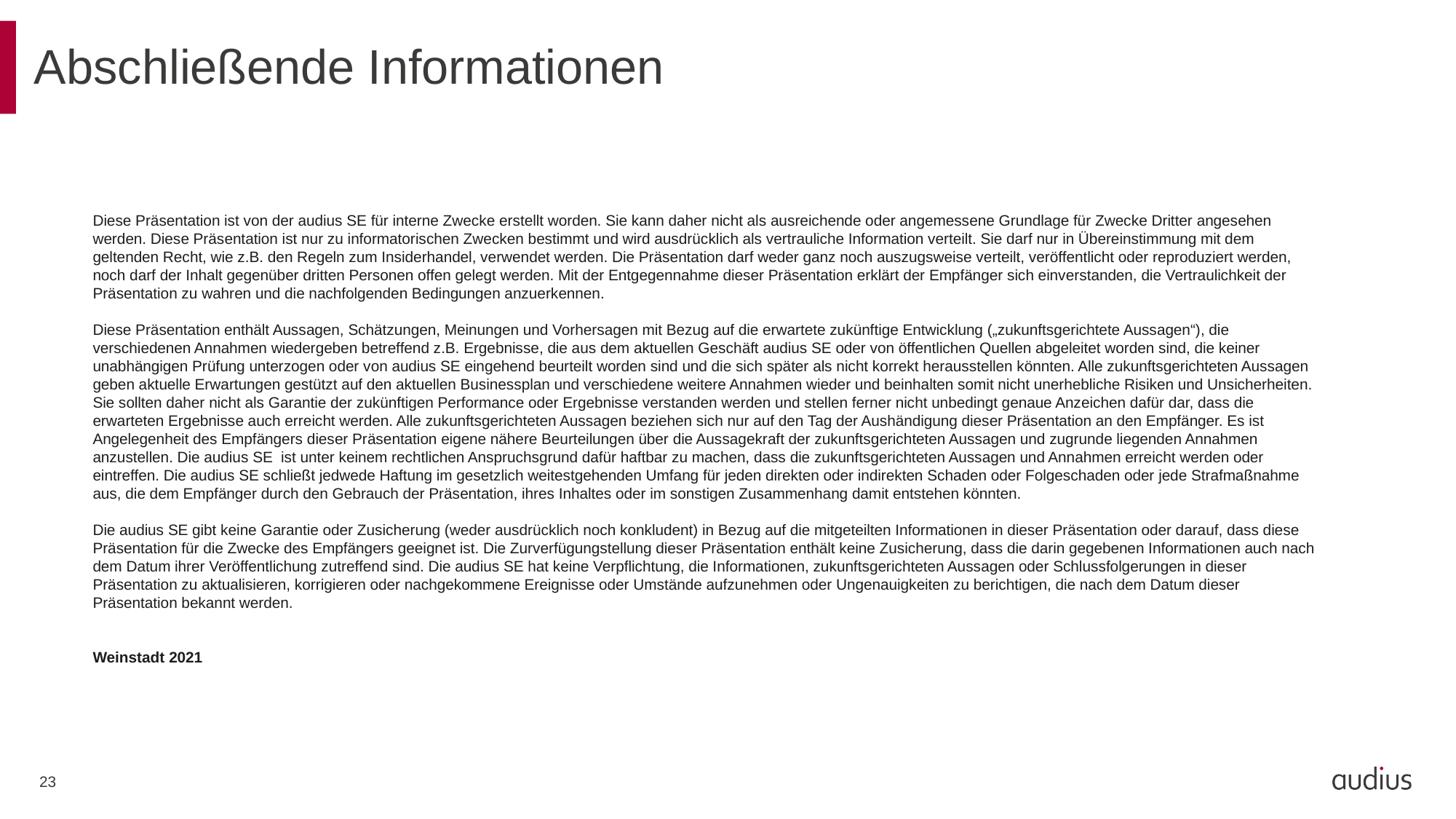

Abschließende Informationen
Diese Präsentation ist von der audius SE für interne Zwecke erstellt worden. Sie kann daher nicht als ausreichende oder angemessene Grundlage für Zwecke Dritter angesehen werden. Diese Präsentation ist nur zu informatorischen Zwecken bestimmt und wird ausdrücklich als vertrauliche Information verteilt. Sie darf nur in Übereinstimmung mit dem geltenden Recht, wie z.B. den Regeln zum Insiderhandel, verwendet werden. Die Präsentation darf weder ganz noch auszugsweise verteilt, veröffentlicht oder reproduziert werden, noch darf der Inhalt gegenüber dritten Personen offen gelegt werden. Mit der Entgegennahme dieser Präsentation erklärt der Empfänger sich einverstanden, die Vertraulichkeit der Präsentation zu wahren und die nachfolgenden Bedingungen anzuerkennen.

Diese Präsentation enthält Aussagen, Schätzungen, Meinungen und Vorhersagen mit Bezug auf die erwartete zukünftige Entwicklung („zukunftsgerichtete Aussagen“), die verschiedenen Annahmen wiedergeben betreffend z.B. Ergebnisse, die aus dem aktuellen Geschäft audius SE oder von öffentlichen Quellen abgeleitet worden sind, die keiner unabhängigen Prüfung unterzogen oder von audius SE eingehend beurteilt worden sind und die sich später als nicht korrekt herausstellen könnten. Alle zukunftsgerichteten Aussagen geben aktuelle Erwartungen gestützt auf den aktuellen Businessplan und verschiedene weitere Annahmen wieder und beinhalten somit nicht unerhebliche Risiken und Unsicherheiten. Sie sollten daher nicht als Garantie der zukünftigen Performance oder Ergebnisse verstanden werden und stellen ferner nicht unbedingt genaue Anzeichen dafür dar, dass die erwarteten Ergebnisse auch erreicht werden. Alle zukunftsgerichteten Aussagen beziehen sich nur auf den Tag der Aushändigung dieser Präsentation an den Empfänger. Es ist Angelegenheit des Empfängers dieser Präsentation eigene nähere Beurteilungen über die Aussagekraft der zukunftsgerichteten Aussagen und zugrunde liegenden Annahmen anzustellen. Die audius SE  ist unter keinem rechtlichen Anspruchsgrund dafür haftbar zu machen, dass die zukunftsgerichteten Aussagen und Annahmen erreicht werden oder eintreffen. Die audius SE schließt jedwede Haftung im gesetzlich weitestgehenden Umfang für jeden direkten oder indirekten Schaden oder Folgeschaden oder jede Strafmaßnahme aus, die dem Empfänger durch den Gebrauch der Präsentation, ihres Inhaltes oder im sonstigen Zusammenhang damit entstehen könnten.

Die audius SE gibt keine Garantie oder Zusicherung (weder ausdrücklich noch konkludent) in Bezug auf die mitgeteilten Informationen in dieser Präsentation oder darauf, dass diese Präsentation für die Zwecke des Empfängers geeignet ist. Die Zurverfügungstellung dieser Präsentation enthält keine Zusicherung, dass die darin gegebenen Informationen auch nach dem Datum ihrer Veröffentlichung zutreffend sind. Die audius SE hat keine Verpflichtung, die Informationen, zukunftsgerichteten Aussagen oder Schlussfolgerungen in dieser Präsentation zu aktualisieren, korrigieren oder nachgekommene Ereignisse oder Umstände aufzunehmen oder Ungenauigkeiten zu berichtigen, die nach dem Datum dieser Präsentation bekannt werden.

Weinstadt 2021

23